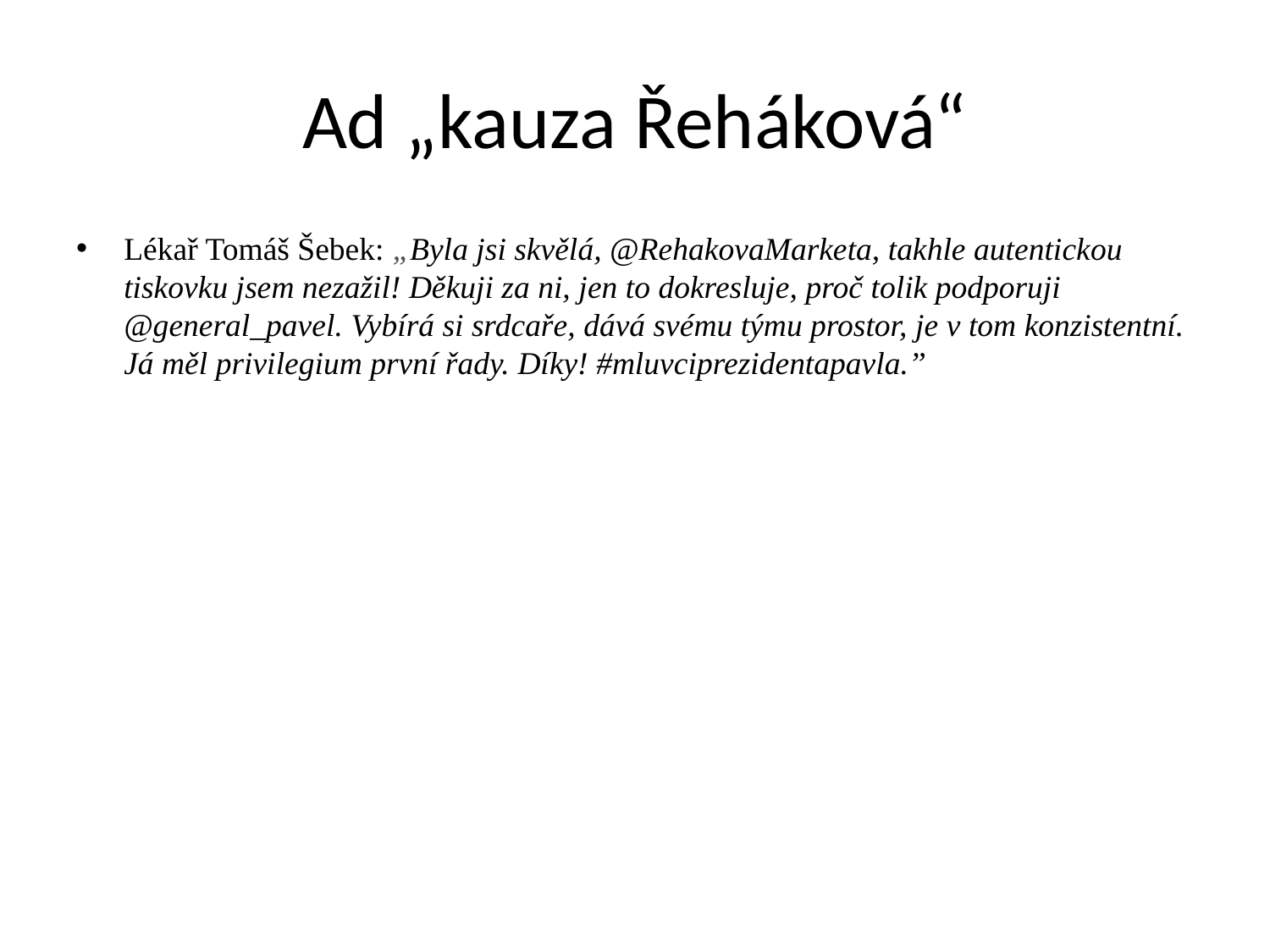

# Ad „kauza Řeháková“
Lékař Tomáš Šebek: „Byla jsi skvělá, @RehakovaMarketa, takhle autentickou tiskovku jsem nezažil! Děkuji za ni, jen to dokresluje, proč tolik podporuji @general_pavel. Vybírá si srdcaře, dává svému týmu prostor, je v tom konzistentní. Já měl privilegium první řady. Díky! #mluvciprezidentapavla.”